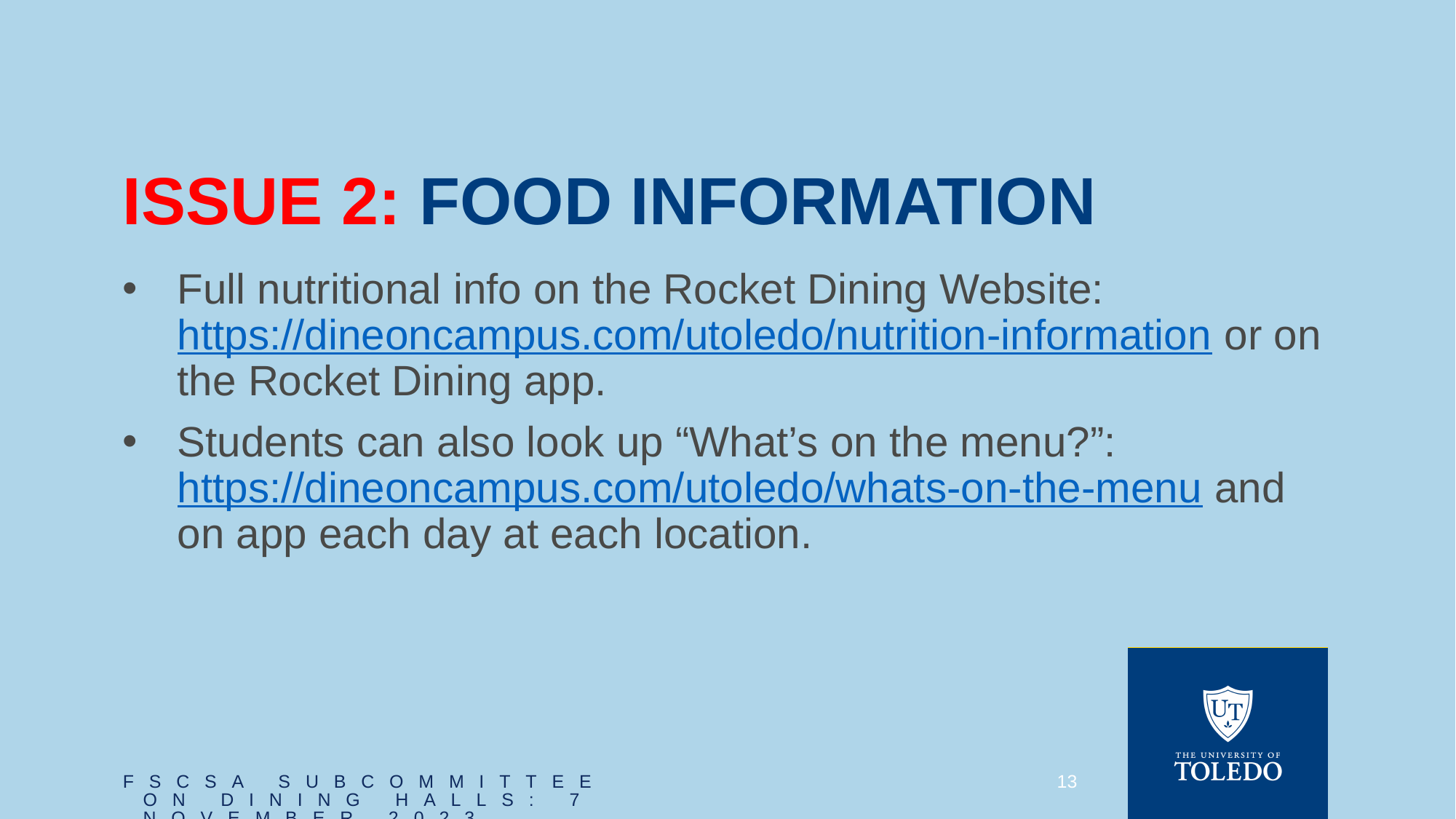

# Issue 2: Food Information
Full nutritional info on the Rocket Dining Website: https://dineoncampus.com/utoledo/nutrition-information or on the Rocket Dining app.
Students can also look up “What’s on the menu?”: https://dineoncampus.com/utoledo/whats-on-the-menu and on app each day at each location.
FSCSA Subcommittee on Dining Halls: 7 November 2023
13